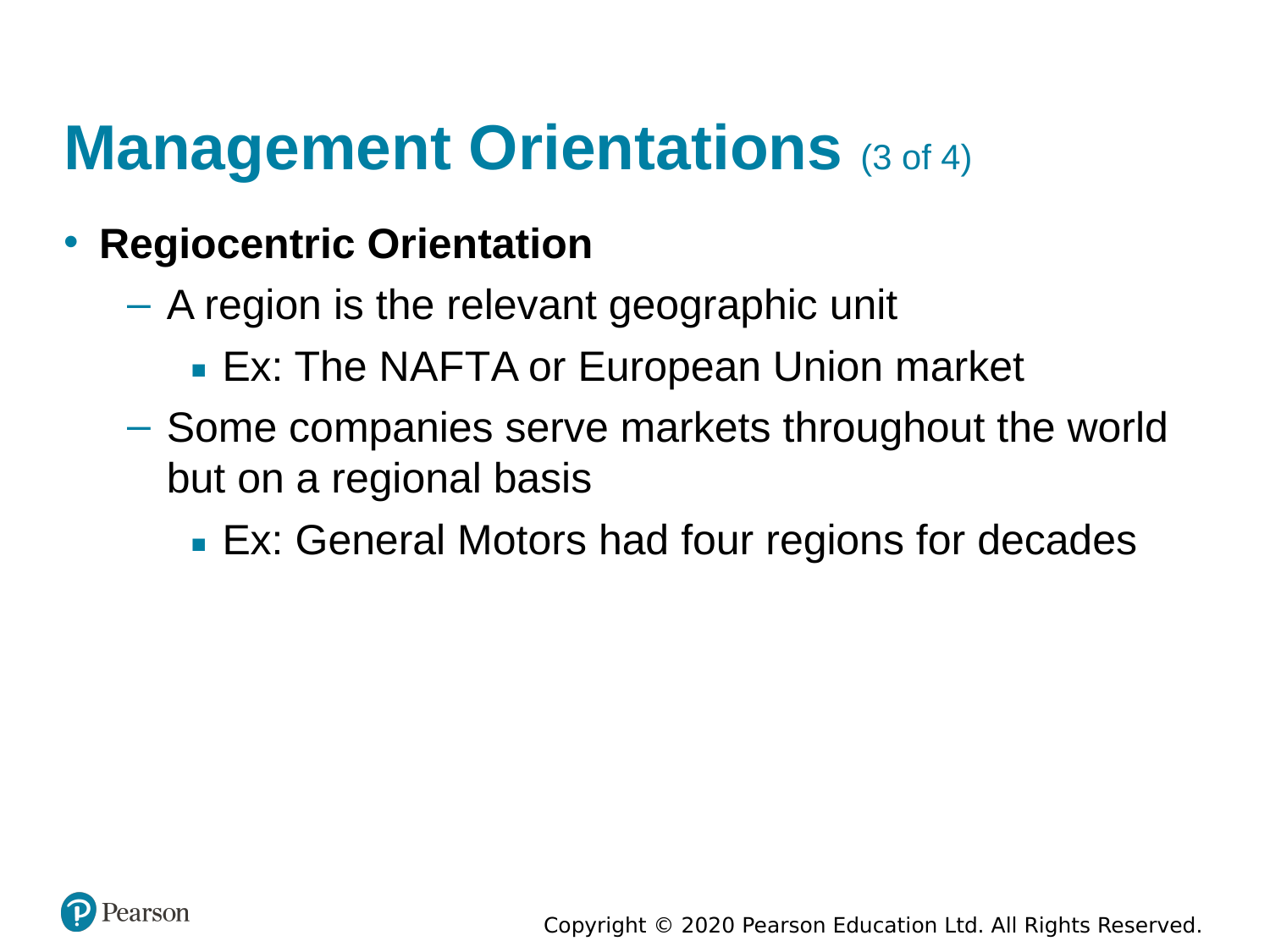

# Management Orientations (3 of 4)
Regiocentric Orientation
A region is the relevant geographic unit
Ex: The N A F T A or European Union market
Some companies serve markets throughout the world but on a regional basis
Ex: General Motors had four regions for decades